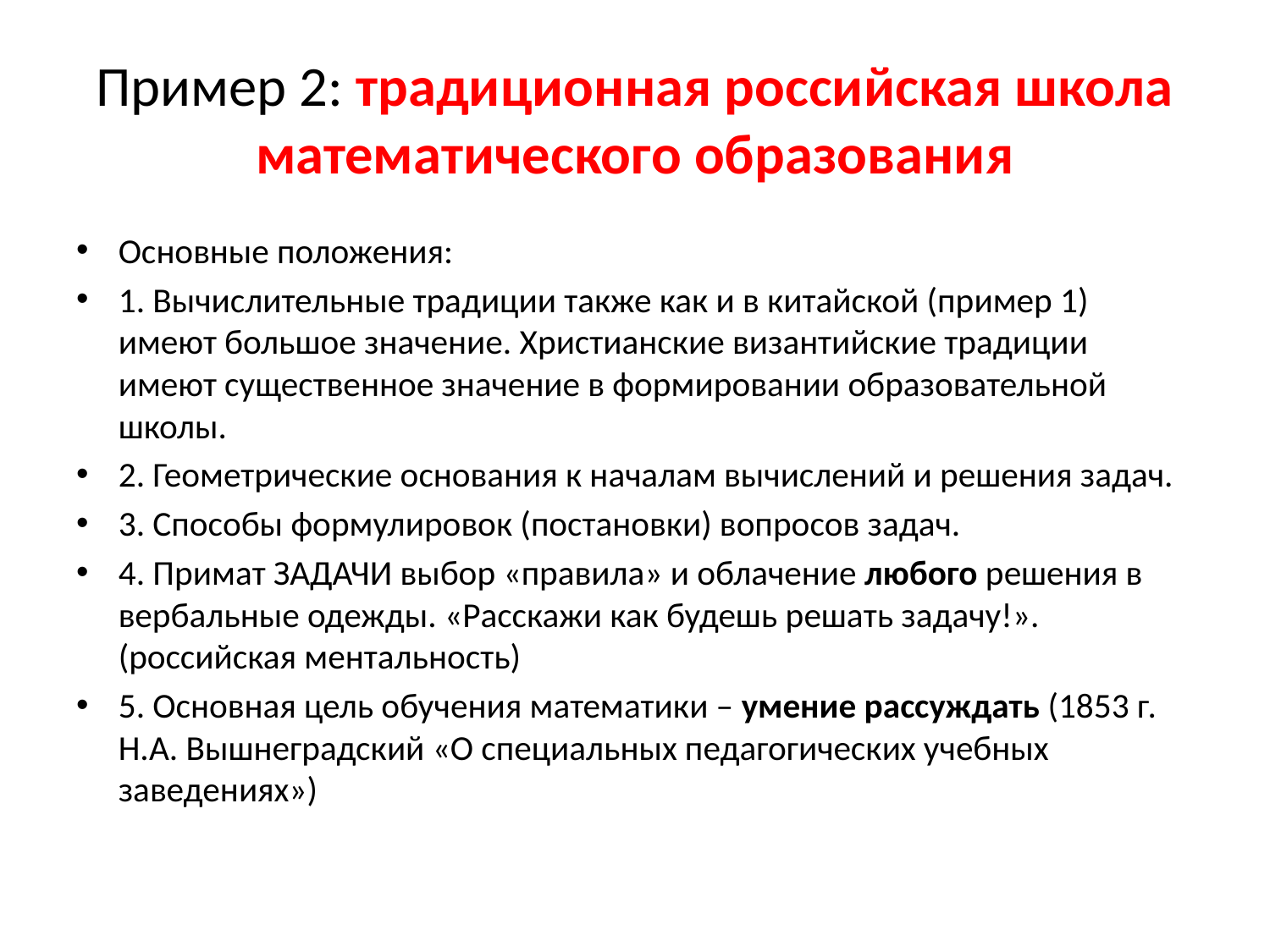

# Пример 2: традиционная российская школа математического образования
Основные положения:
1. Вычислительные традиции также как и в китайской (пример 1) имеют большое значение. Христианские византийские традиции имеют существенное значение в формировании образовательной школы.
2. Геометрические основания к началам вычислений и решения задач.
3. Способы формулировок (постановки) вопросов задач.
4. Примат ЗАДАЧИ выбор «правила» и облачение любого решения в вербальные одежды. «Расскажи как будешь решать задачу!». (российская ментальность)
5. Основная цель обучения математики – умение рассуждать (1853 г. Н.А. Вышнеградский «О специальных педагогических учебных заведениях»)